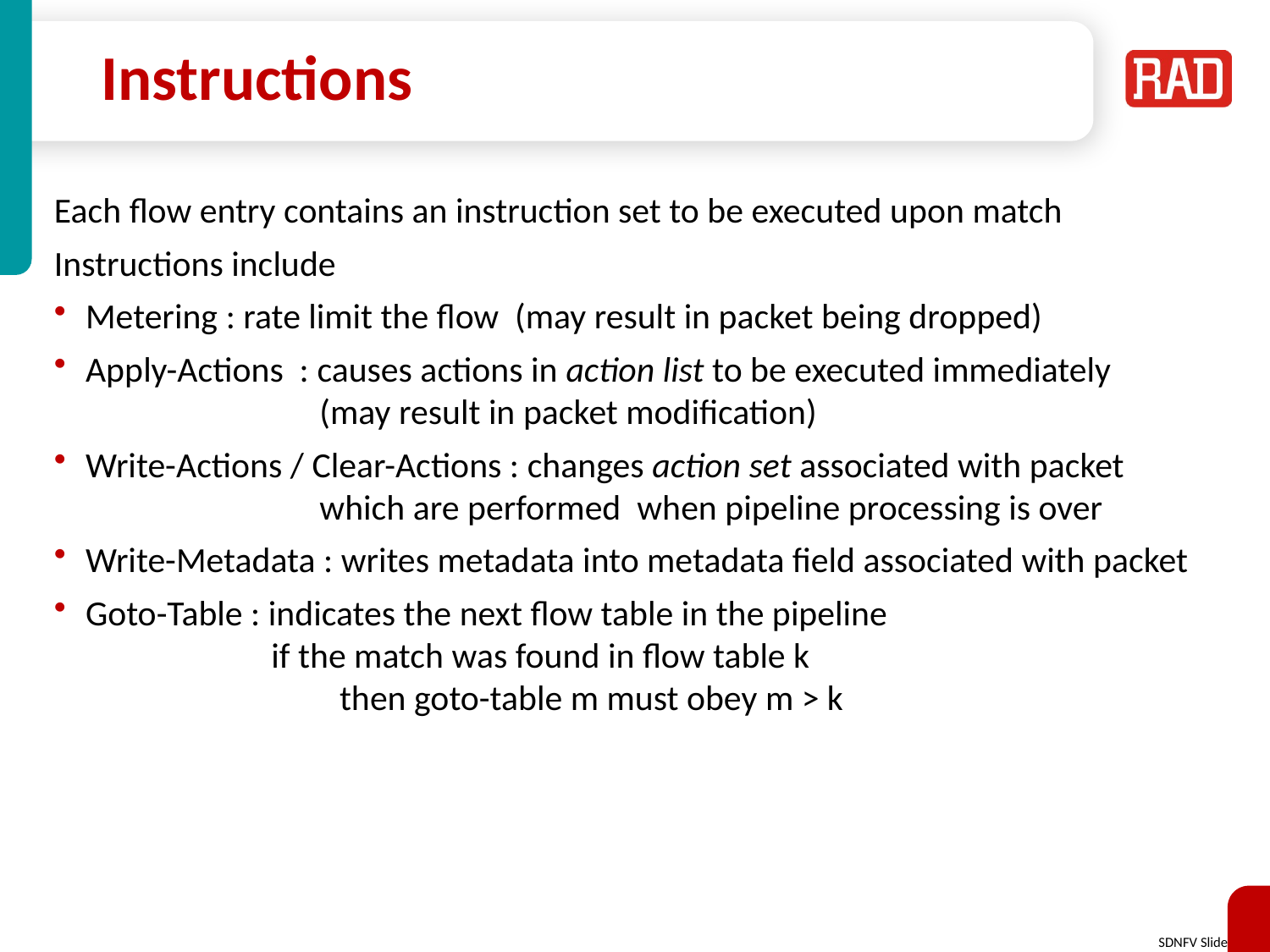

# Instructions
Each flow entry contains an instruction set to be executed upon match
Instructions include
Metering : rate limit the flow  (may result in packet being dropped)
Apply-Actions  : causes actions in action list to be executed immediately
                                 (may result in packet modification)
Write-Actions / Clear-Actions : changes action set associated with packet
                                 which are performed  when pipeline processing is over
Write-Metadata : writes metadata into metadata field associated with packet
Goto-Table : indicates the next flow table in the pipeline
                           if the match was found in flow table k
                           	then goto-table m must obey m > k